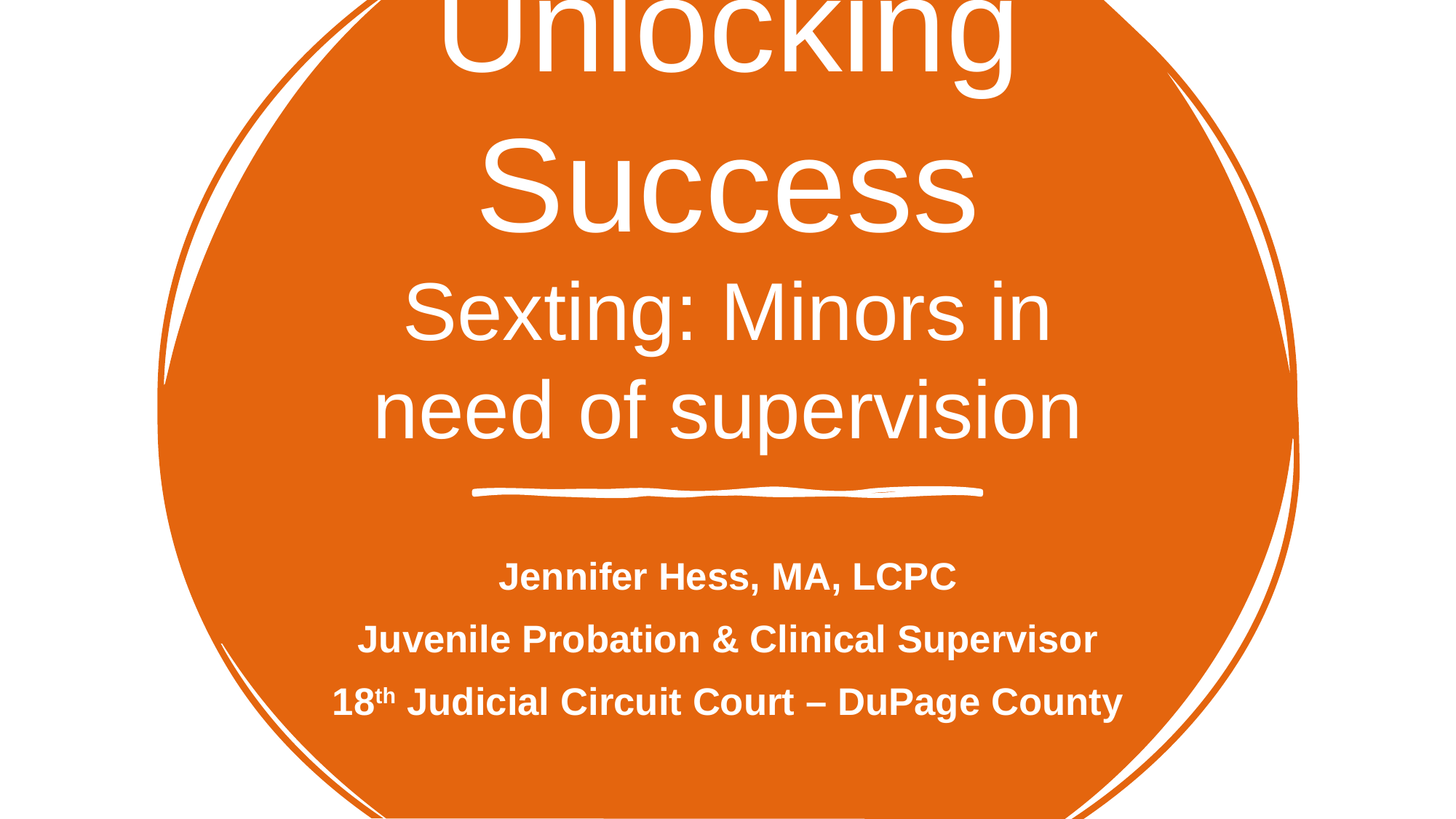

# Unlocking Success Sexting: Minors in need of supervision
Jennifer Hess, MA, LCPC
Juvenile Probation & Clinical Supervisor
18th Judicial Circuit Court – DuPage County